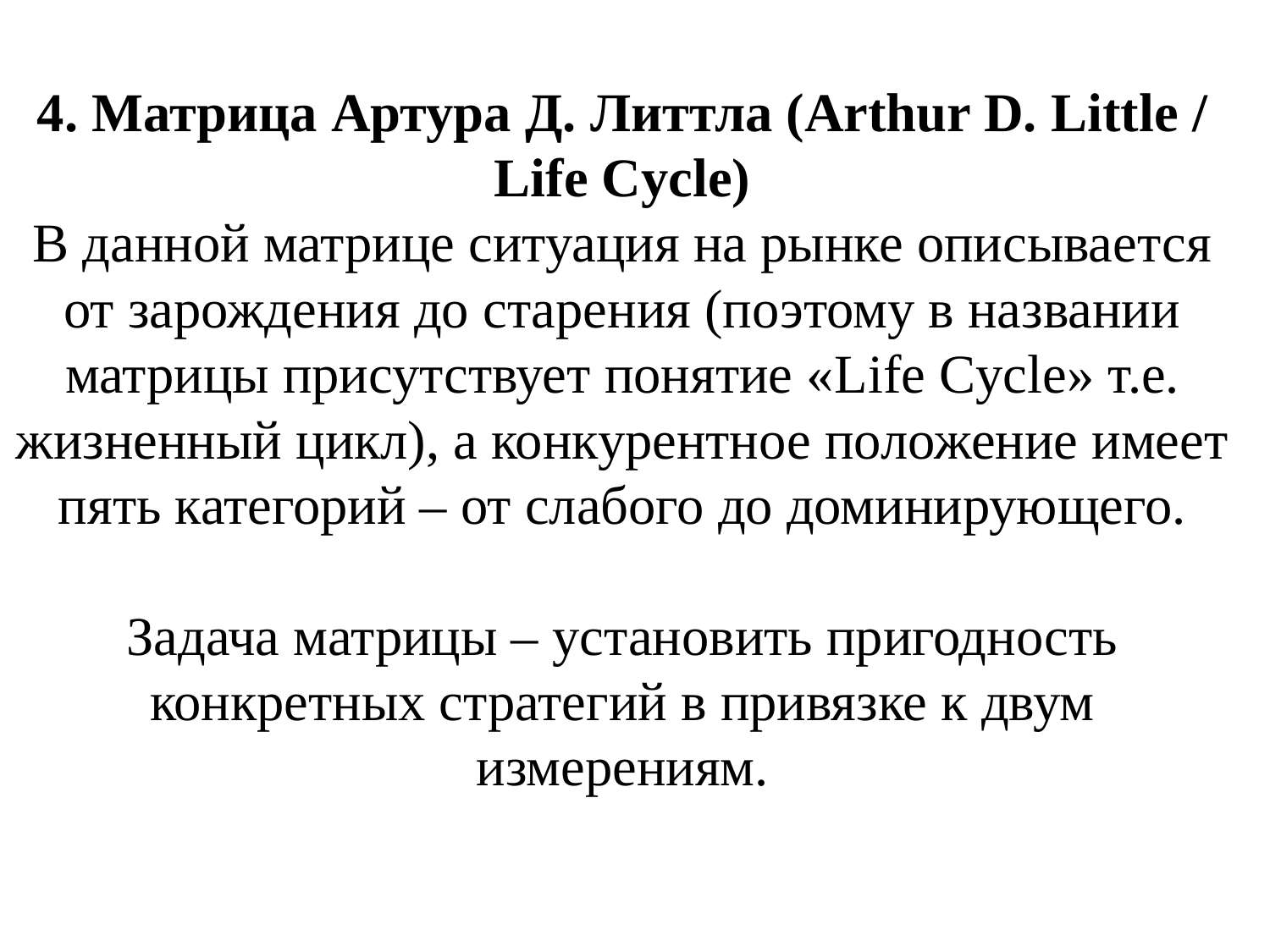

# 4. Матрица Артура Д. Литтла (Arthur D. Little / Life Cycle) В данной матрице ситуация на рынке описывается от зарождения до старения (поэтому в названии матрицы присутствует понятие «Life Cycle» т.е. жизненный цикл), а конкурентное положение имеет пять категорий – от слабого до доминирующего. Задача матрицы – установить пригодность конкретных стратегий в привязке к двум измерениям.